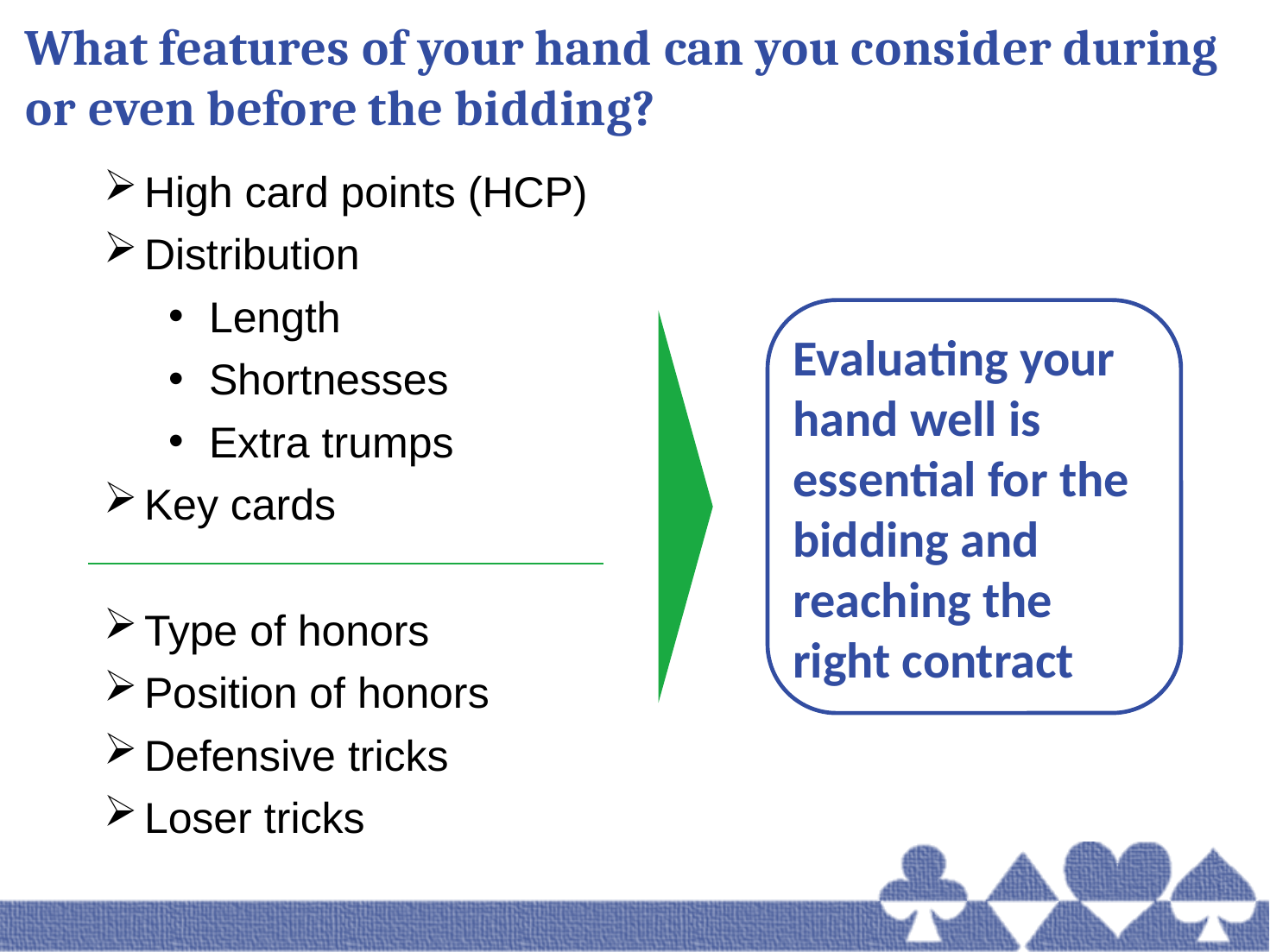

# What features of your hand can you consider during or even before the bidding?
High card points (HCP)
Distribution
Length
Shortnesses
Extra trumps
Key cards

Type of honors
Position of honors
Defensive tricks
Loser tricks
Evaluating your hand well is essential for the bidding and reaching the right contract